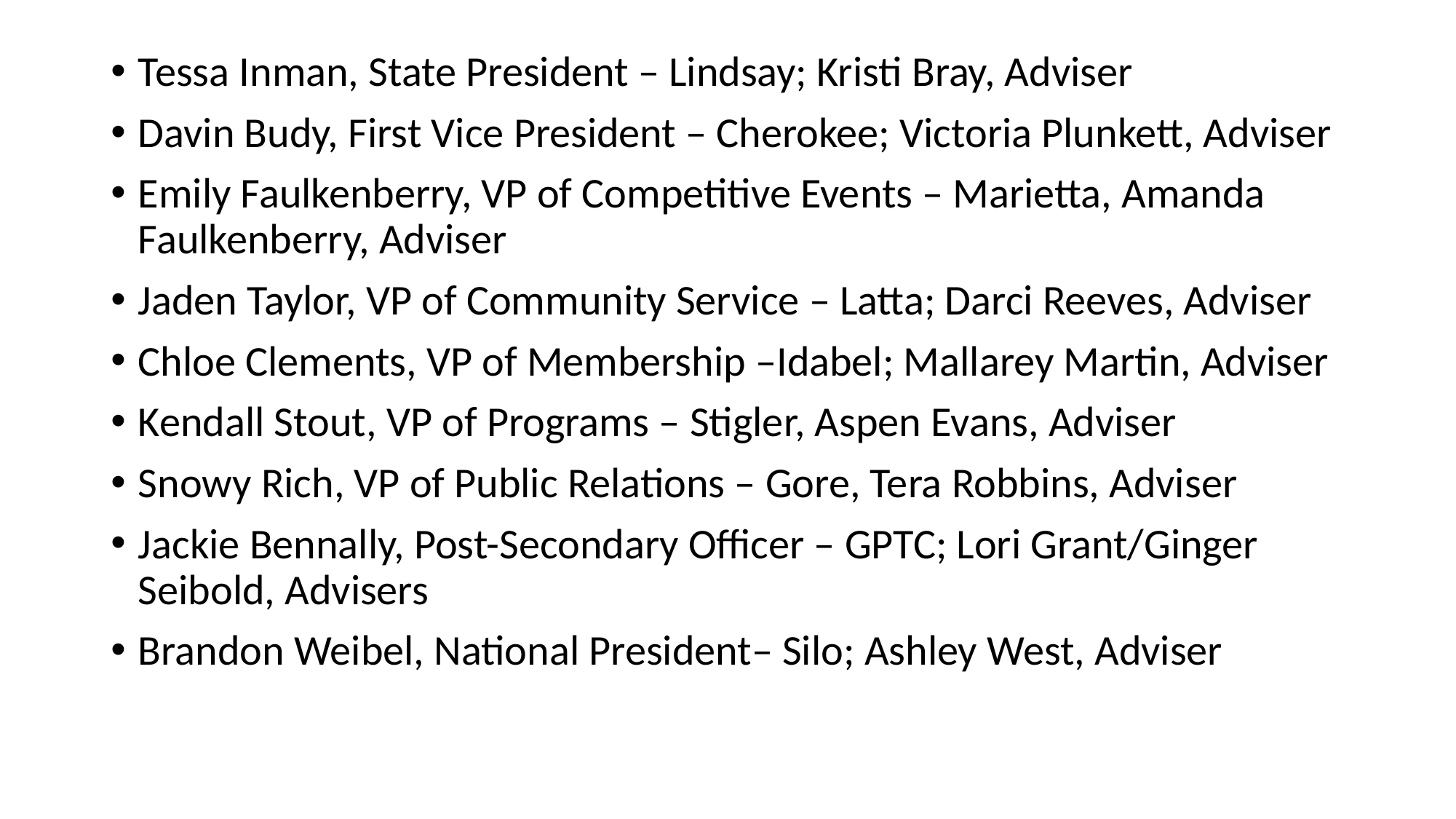

Tessa Inman, State President – Lindsay; Kristi Bray, Adviser
Davin Budy, First Vice President – Cherokee; Victoria Plunkett, Adviser
Emily Faulkenberry, VP of Competitive Events – Marietta, Amanda Faulkenberry, Adviser
Jaden Taylor, VP of Community Service – Latta; Darci Reeves, Adviser
Chloe Clements, VP of Membership –Idabel; Mallarey Martin, Adviser
Kendall Stout, VP of Programs – Stigler, Aspen Evans, Adviser
Snowy Rich, VP of Public Relations – Gore, Tera Robbins, Adviser
Jackie Bennally, Post-Secondary Officer – GPTC; Lori Grant/Ginger Seibold, Advisers
Brandon Weibel, National President– Silo; Ashley West, Adviser